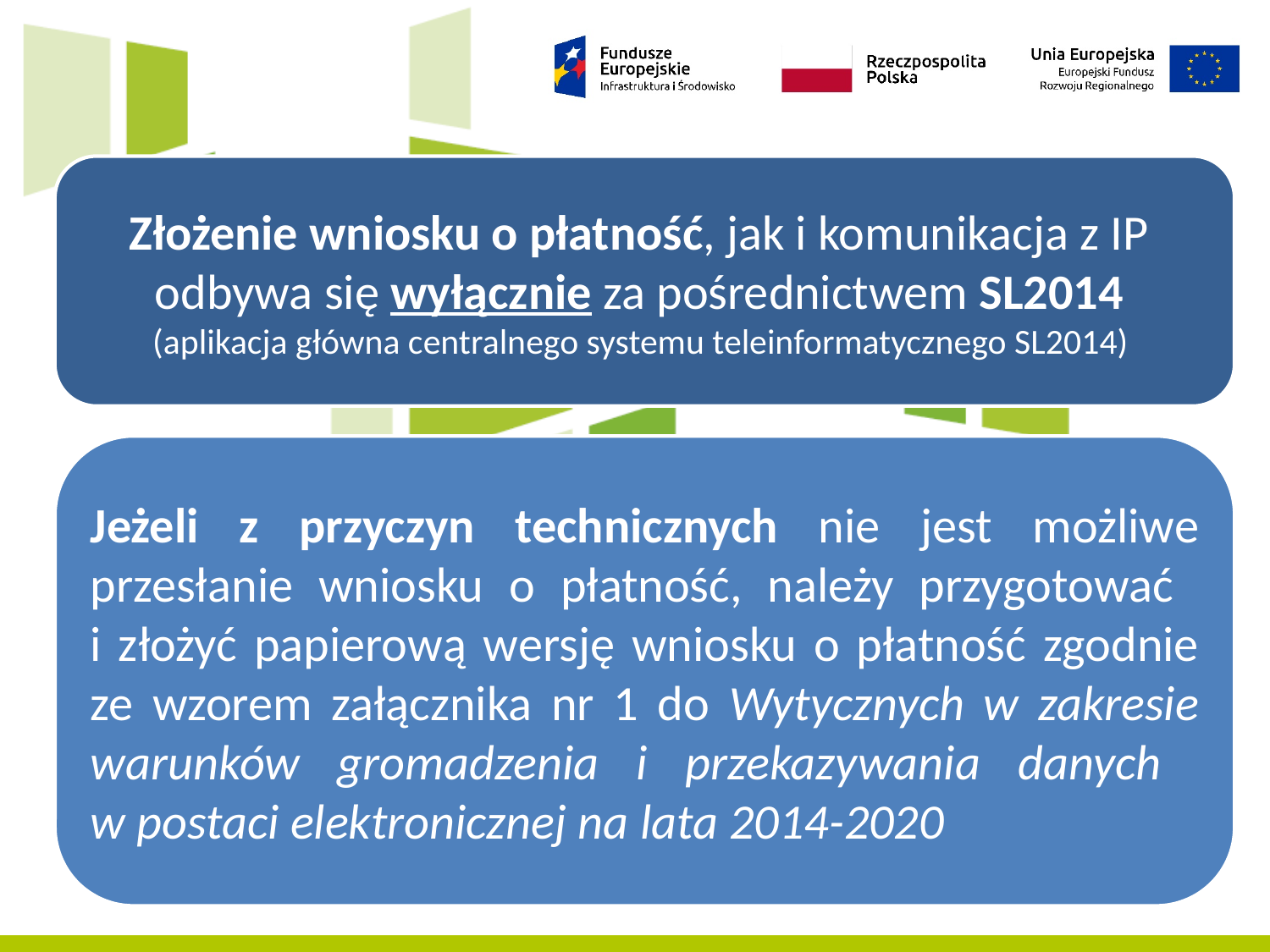

Złożenie wniosku o płatność, jak i komunikacja z IP
odbywa się wyłącznie za pośrednictwem SL2014
(aplikacja główna centralnego systemu teleinformatycznego SL2014)
Jeżeli z przyczyn technicznych nie jest możliwe przesłanie wniosku o płatność, należy przygotować
i złożyć papierową wersję wniosku o płatność zgodnie ze wzorem załącznika nr 1 do Wytycznych w zakresie warunków gromadzenia i przekazywania danych
w postaci elektronicznej na lata 2014-2020